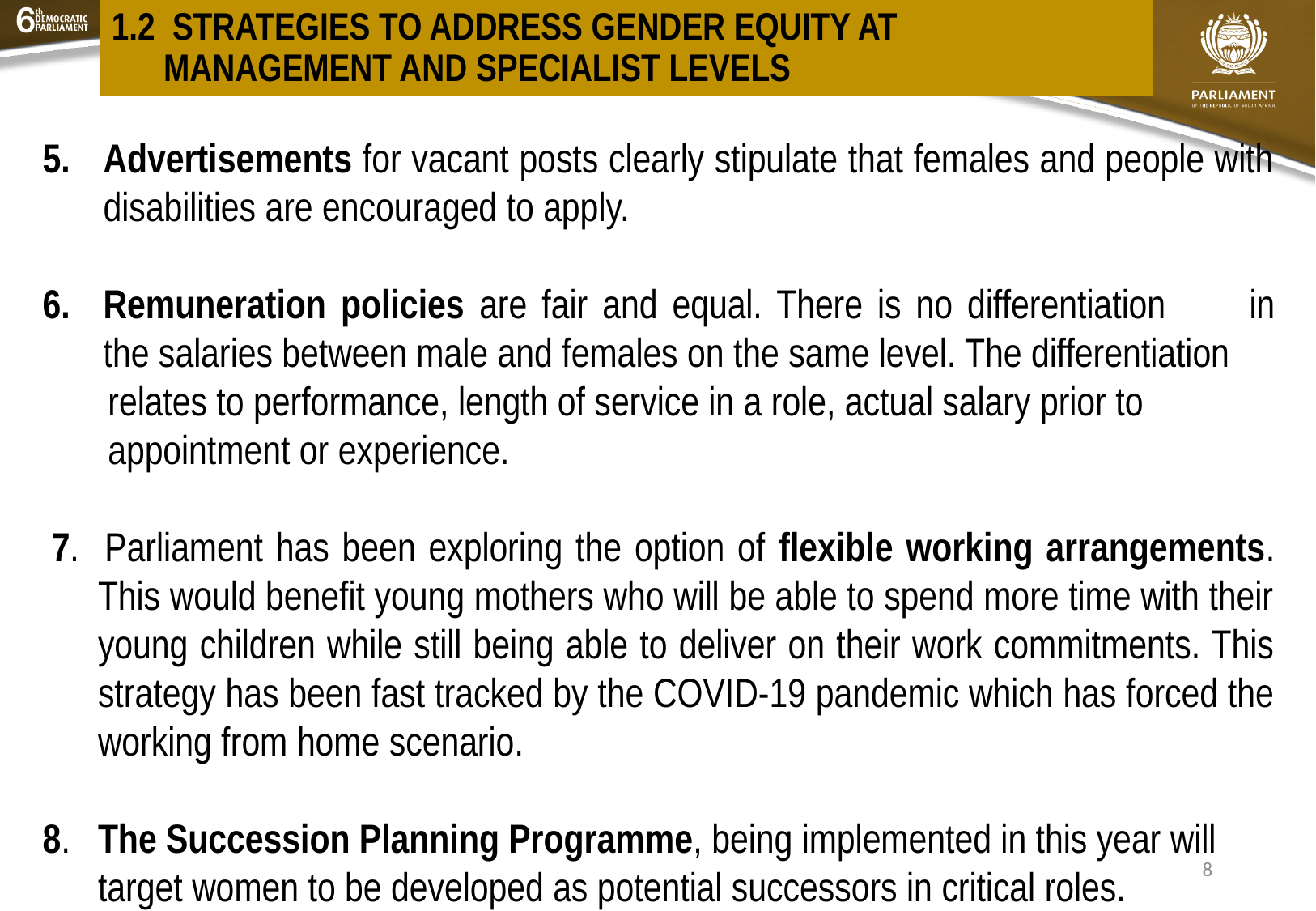

# 1.2  STRATEGIES TO ADDRESS GENDER EQUITY AT MANAGEMENT AND SPECIALIST LEVELS
Advertisements for vacant posts clearly stipulate that females and people with disabilities are encouraged to apply.

Remuneration policies are fair and equal. There is no differentiation 	in the salaries between male and females on the same level. The differentiation
       relates to performance, length of service in a role, actual salary prior to
       appointment or experience.

7.  Parliament has been exploring the option of flexible working arrangements. This would benefit young mothers who will be able to spend more time with their young children while still being able to deliver on their work commitments. This strategy has been fast tracked by the COVID-19 pandemic which has forced the working from home scenario.

8. 	The Succession Planning Programme, being implemented in this year will target women to be developed as potential successors in critical roles.

8